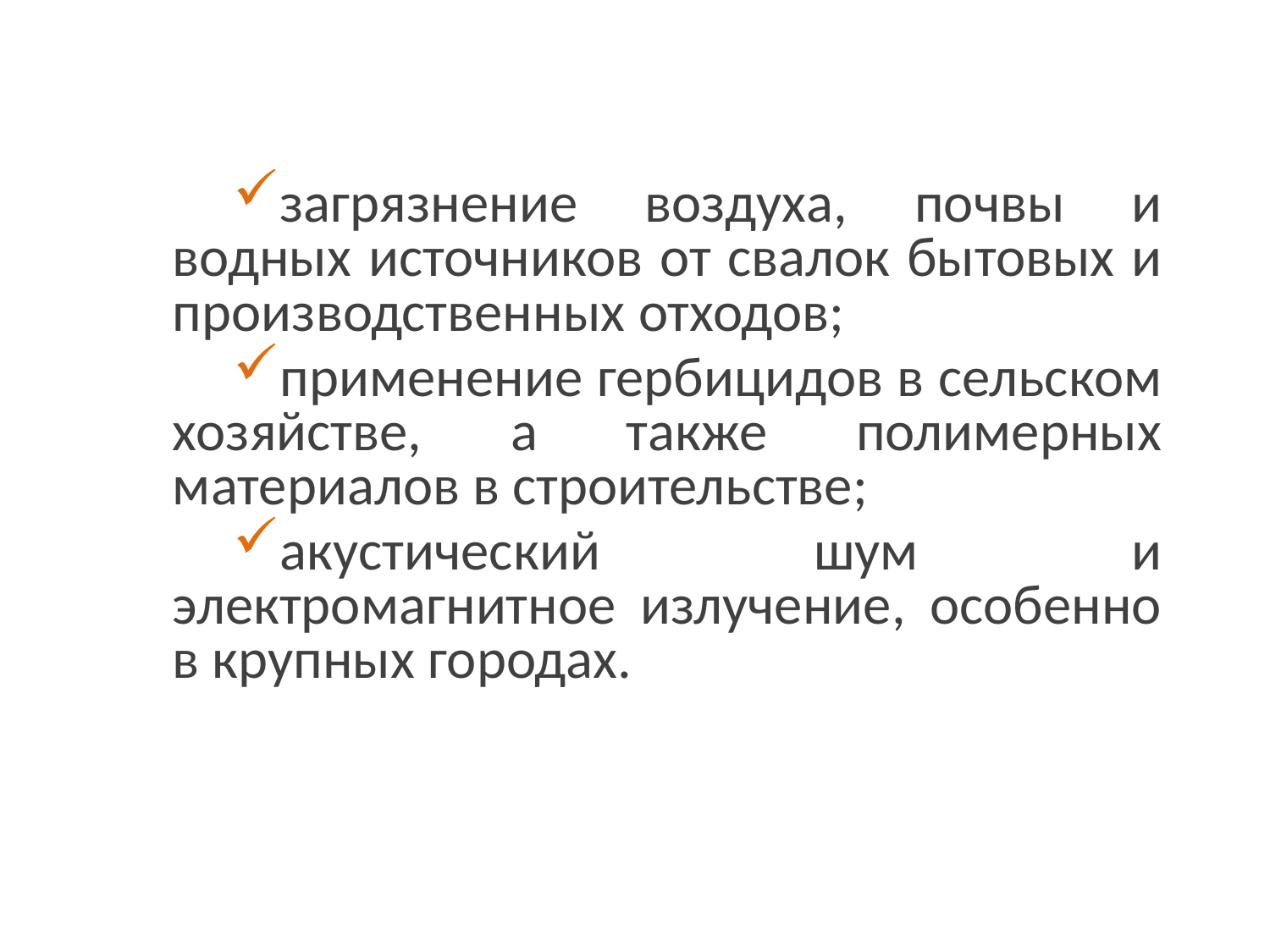

загрязнение воздуха, почвы и водных источников от свалок бытовых и производственных отходов;
применение гербицидов в сельском хозяйстве, а также поли­мерных материалов в строительстве;
акустический шум и электромагнитное излучение, особенно в крупных городах.